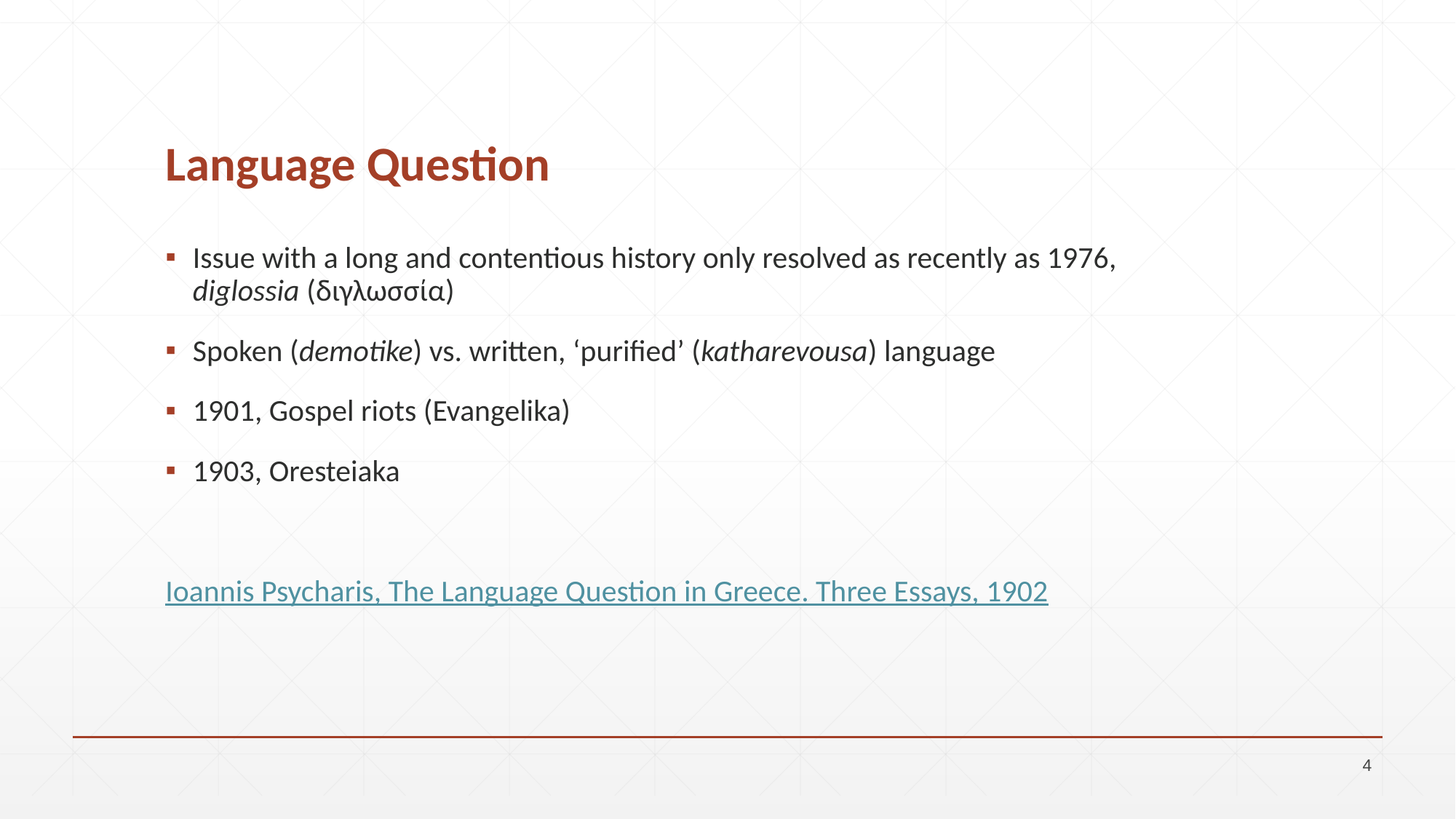

# Language Question
Issue with a long and contentious history only resolved as recently as 1976, diglossia (διγλωσσία)
Spoken (demotike) vs. written, ‘purified’ (katharevousa) language
1901, Gospel riots (Evangelika)
1903, Oresteiaka

Ioannis Psycharis, The Language Question in Greece. Three Essays, 1902

4